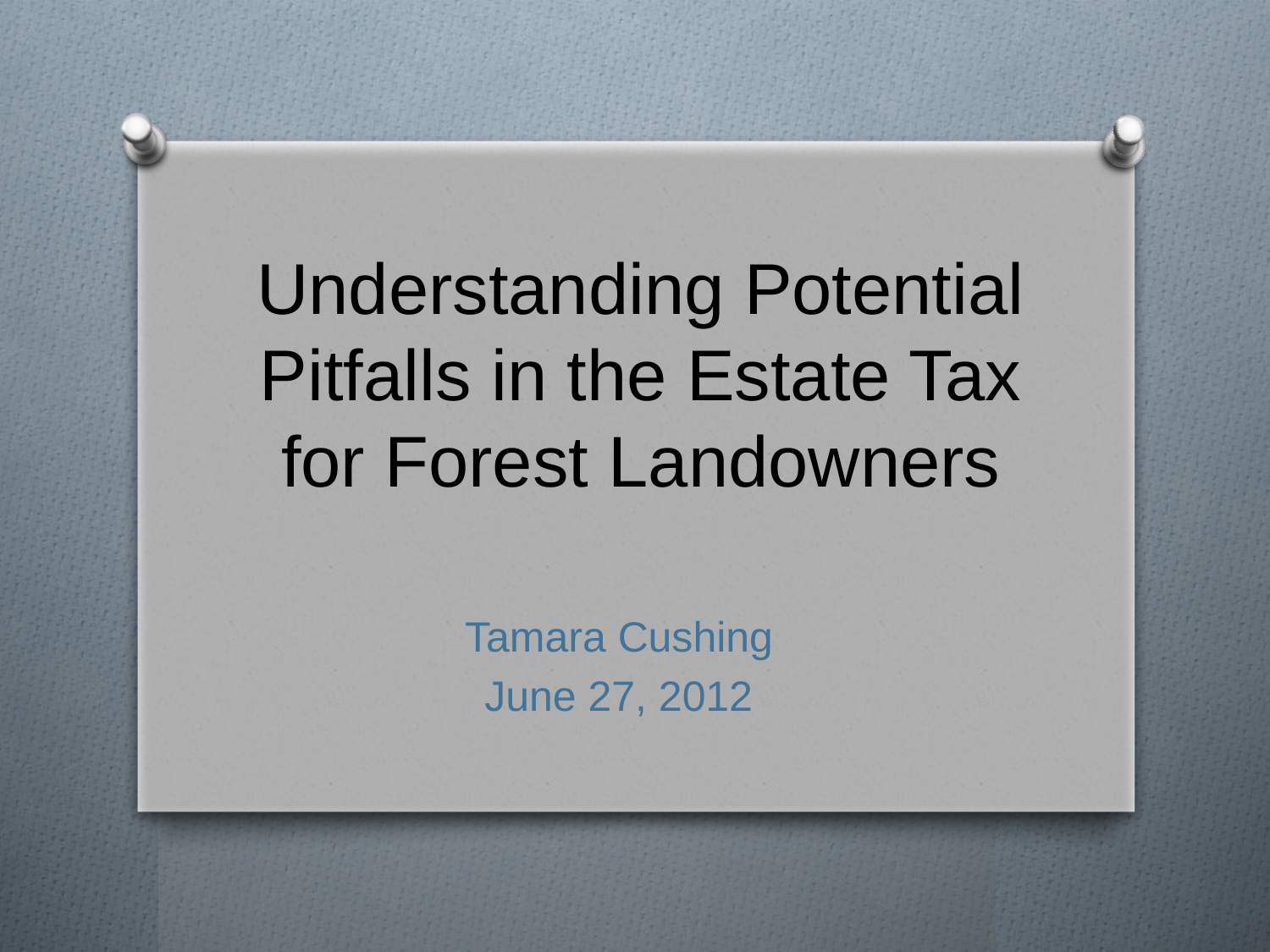

# Understanding Potential Pitfalls in the Estate Tax for Forest Landowners
Tamara Cushing
June 27, 2012